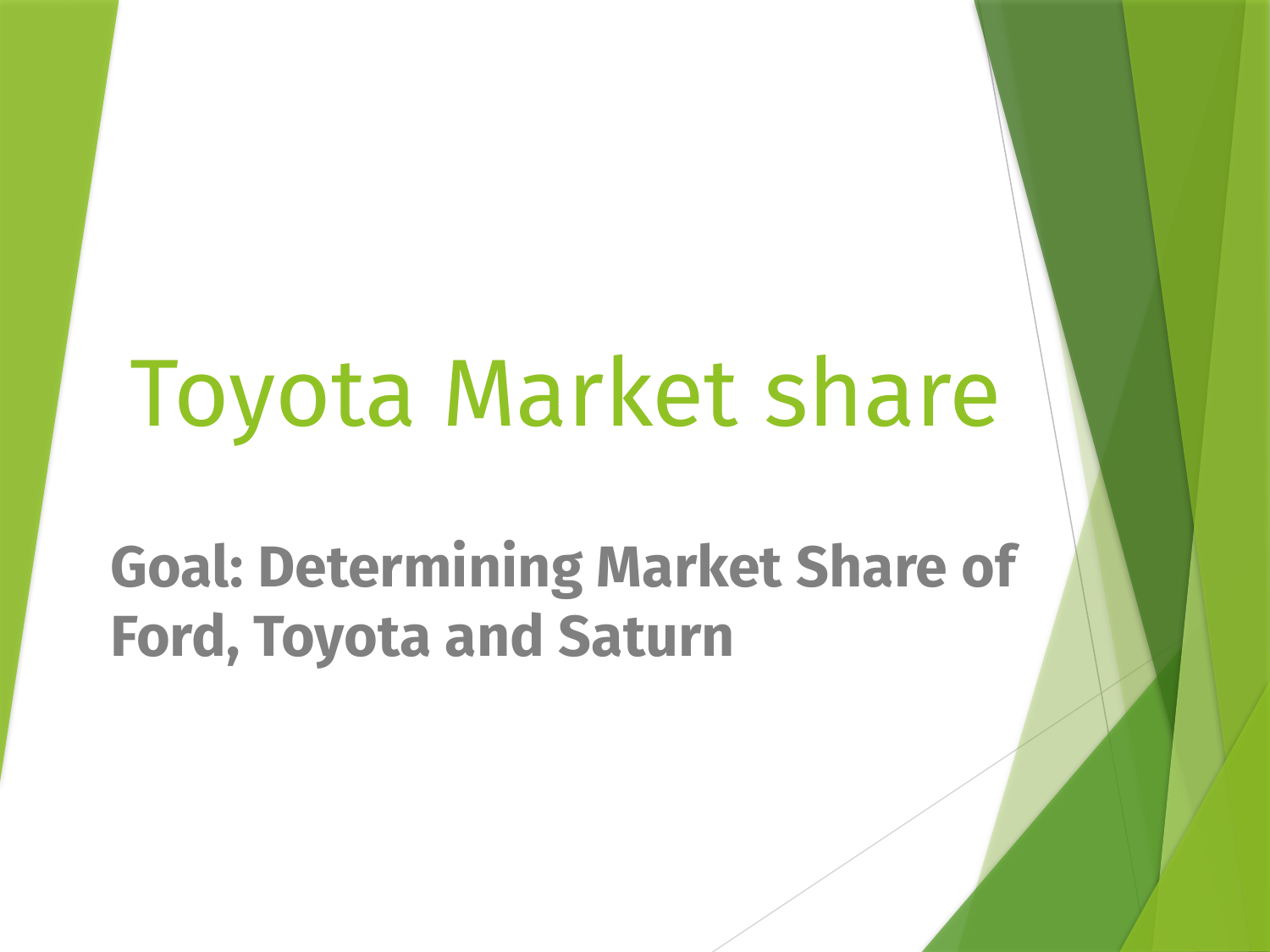

# Toyota Market share
Goal: Determining Market Share of Ford, Toyota and Saturn